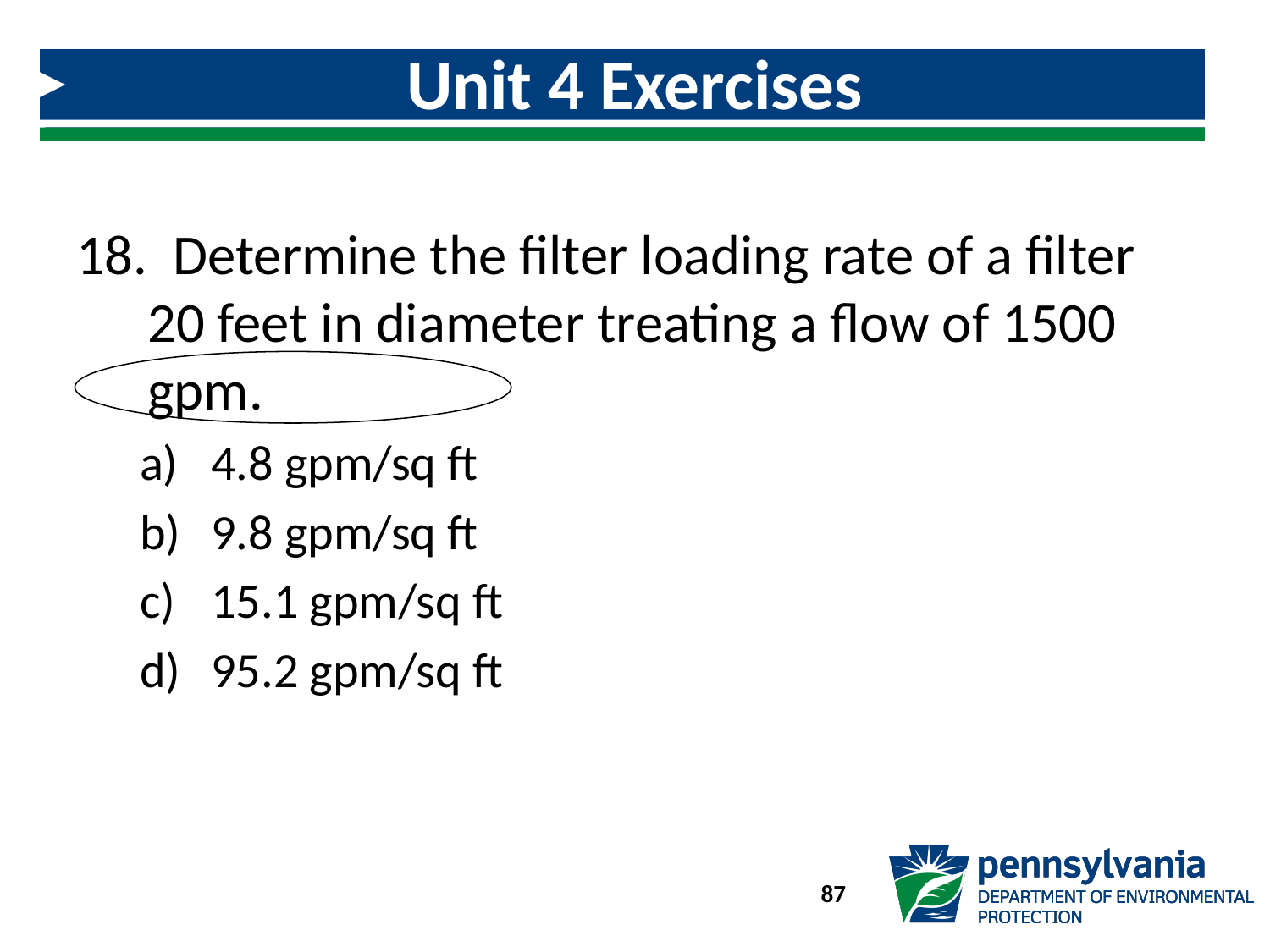

# Unit 4 Exercises
  Determine the filter loading rate of a filter 20 feet in diameter treating a flow of 1500 gpm.
4.8 gpm/sq ft
9.8 gpm/sq ft
15.1 gpm/sq ft
95.2 gpm/sq ft

87